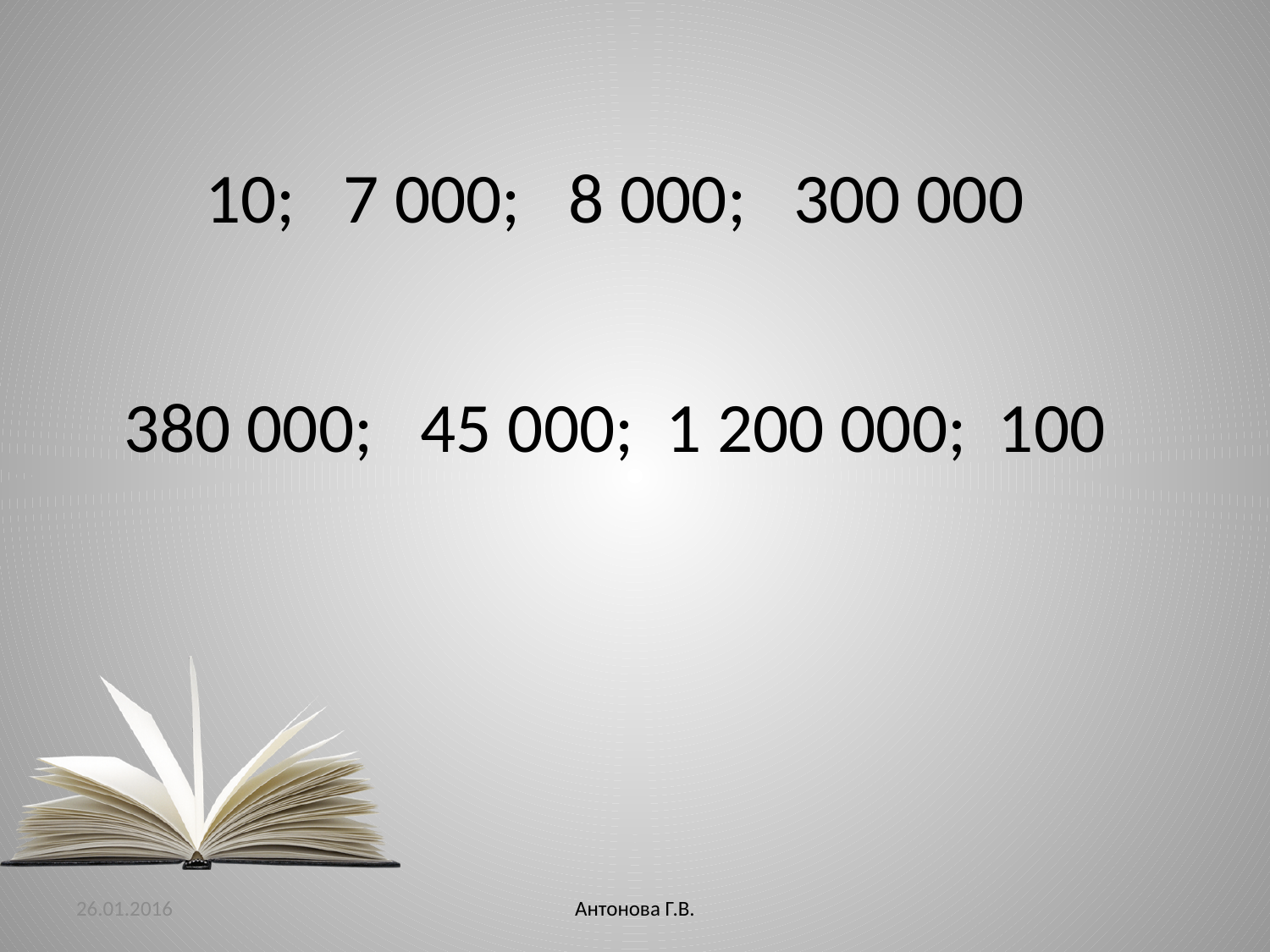

10;   7 000;   8 000;   300 000
380 000;   45 000;  1 200 000;  100
26.01.2016
Антонова Г.В.